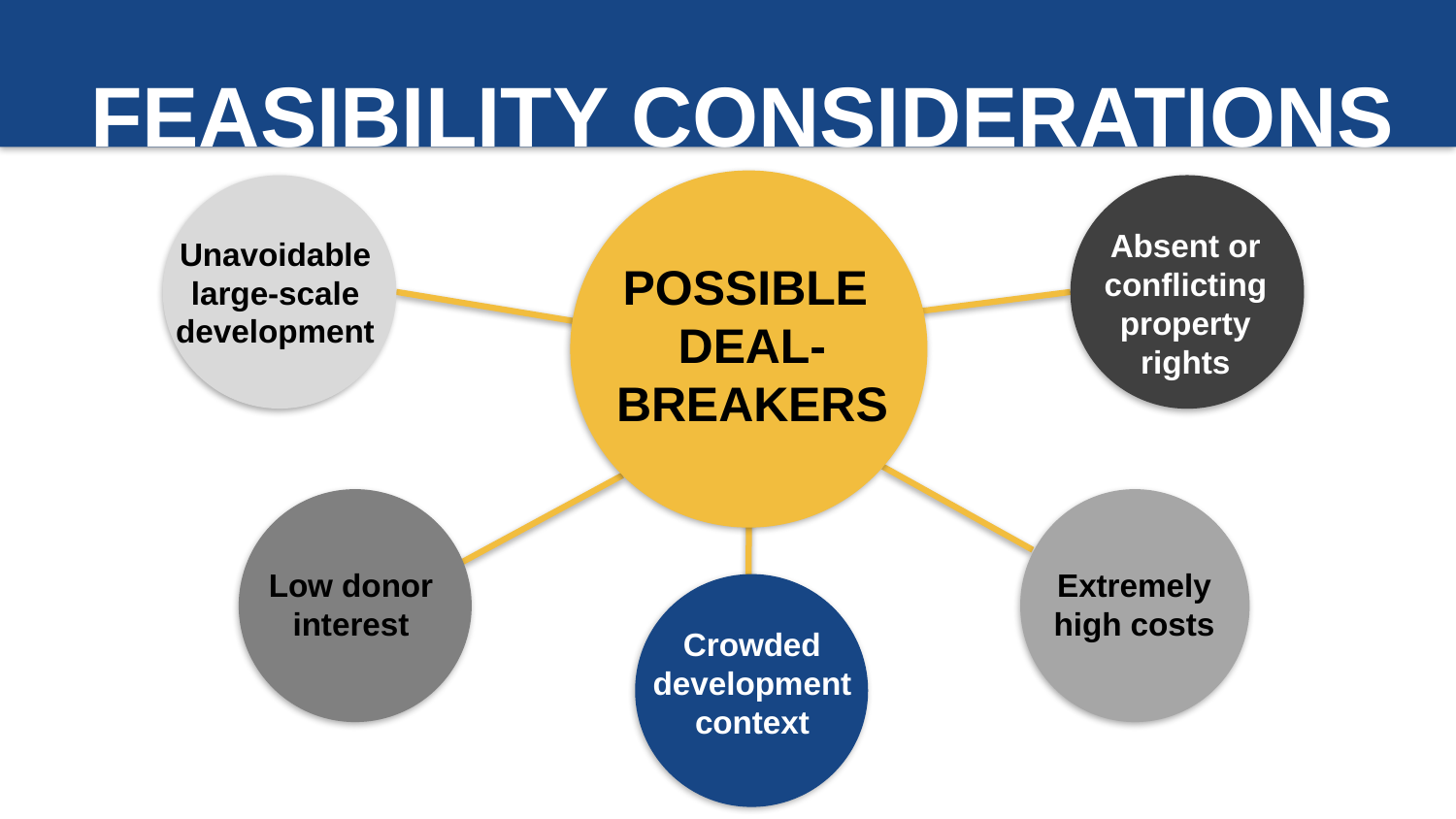

FEASIBILITY CONSIDERATIONS

POSSIBLE
DEAL-
BREAKERS

Unavoidable large-scale development

Absent or conflicting property rights

Low donor interest

Extremely high costs

Crowded development context